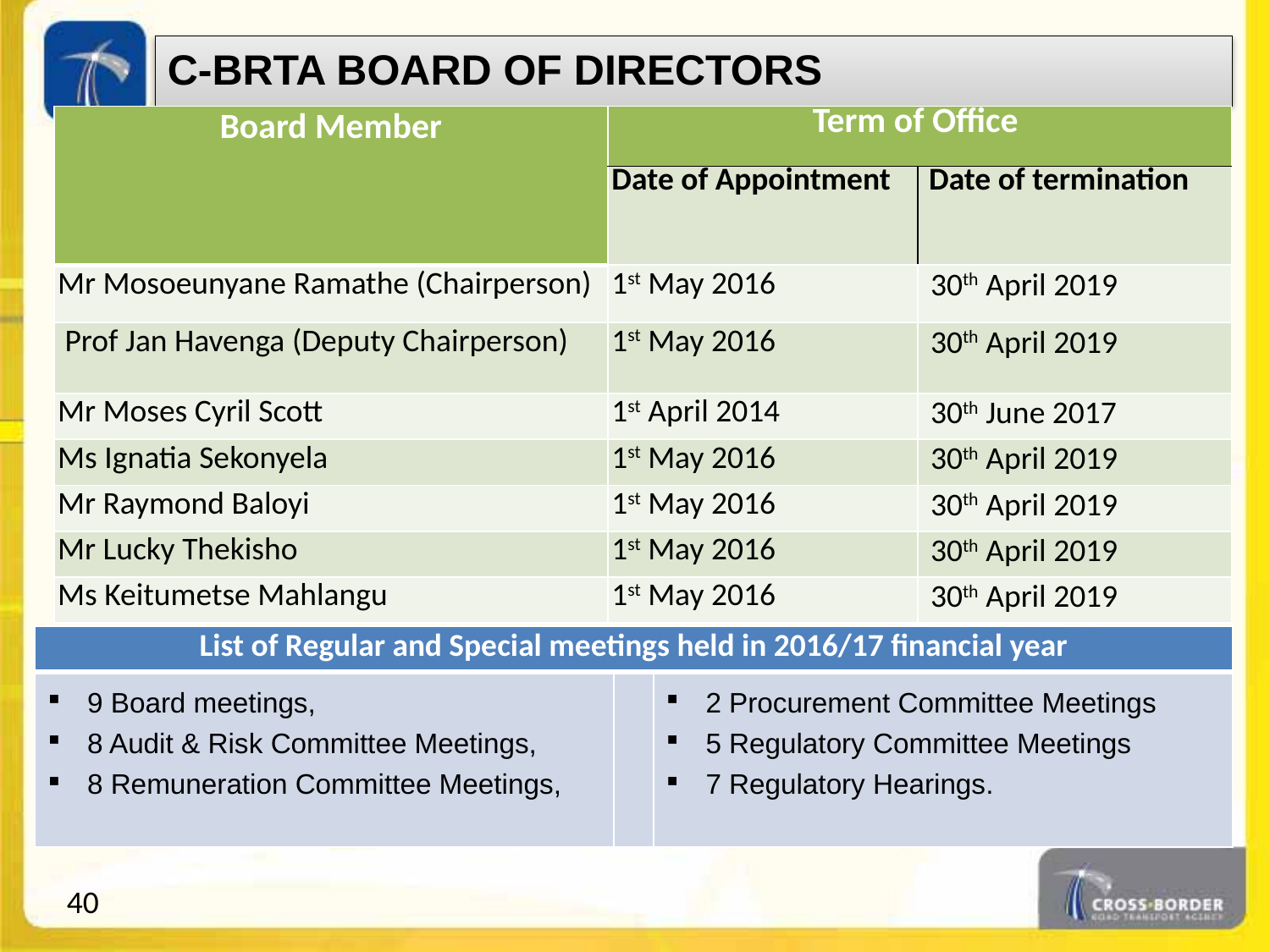

C-BRTA BOARD OF DIRECTORS
| Board Member | Term of Office |  |
| --- | --- | --- |
|  | Date of Appointment | Date of termination |
| Mr Mosoeunyane Ramathe (Chairperson) | 1st May 2016 | 30th April 2019 |
| Prof Jan Havenga (Deputy Chairperson) | 1st May 2016 | 30th April 2019 |
| Mr Moses Cyril Scott | 1st April 2014 | 30th June 2017 |
| Ms Ignatia Sekonyela | 1st May 2016 | 30th April 2019 |
| Mr Raymond Baloyi | 1st May 2016 | 30th April 2019 |
| Mr Lucky Thekisho | 1st May 2016 | 30th April 2019 |
| Ms Keitumetse Mahlangu | 1st May 2016 | 30th April 2019 |
| List of Regular and Special meetings held in 2016/17 financial year |  |  |
| --- | --- | --- |
| 9 Board meetings, 8 Audit & Risk Committee Meetings, 8 Remuneration Committee Meetings, |  | 2 Procurement Committee Meetings 5 Regulatory Committee Meetings 7 Regulatory Hearings. |
40